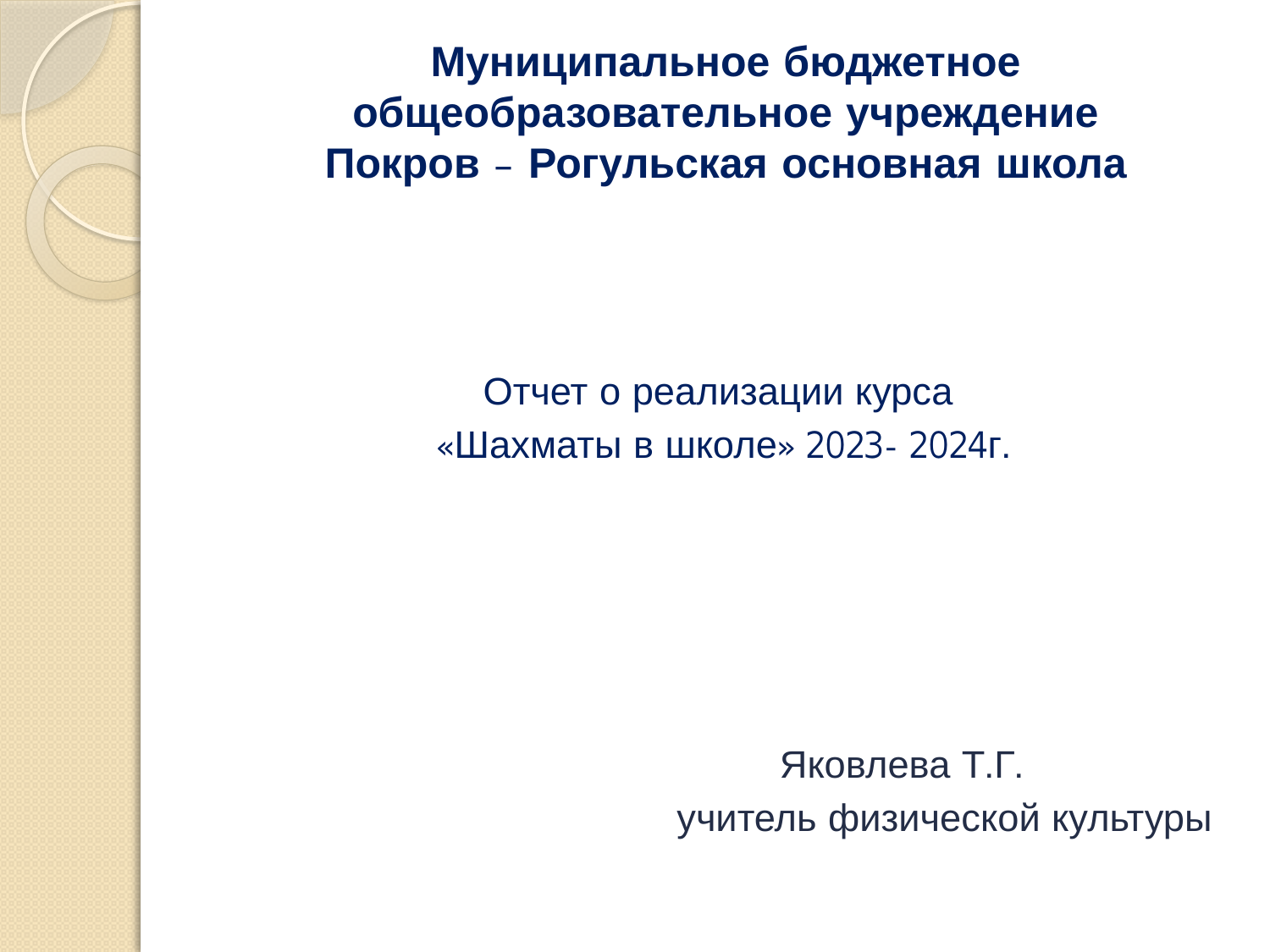

# Муниципальное бюджетное общеобразовательное учреждение Покров – Рогульская основная школа

Отчет о реализации курса
«Шахматы в школе» 2023- 2024г.

                                                 Яковлева Т.Г.
                                        учитель физической культуры